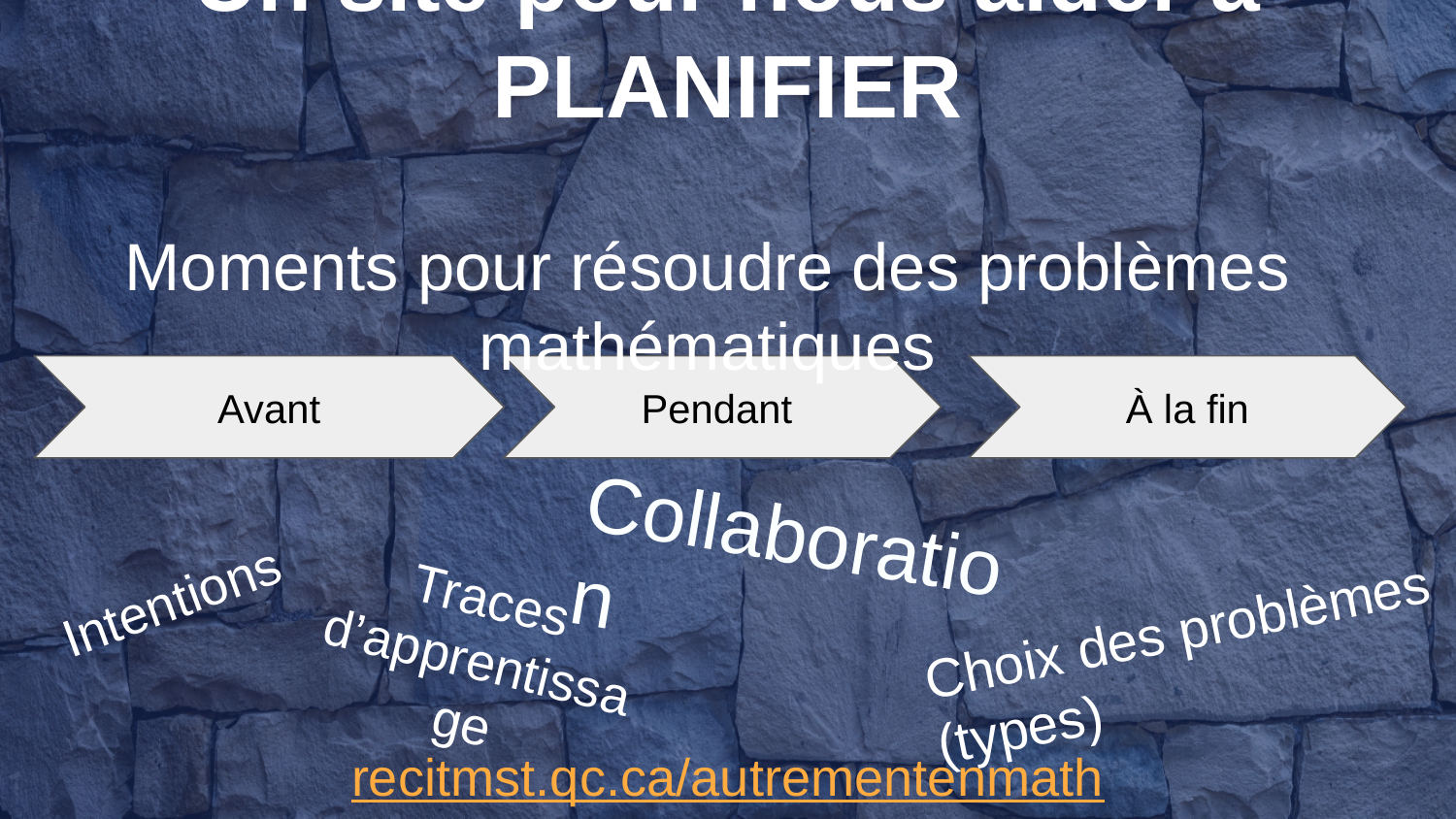

# Un site pour nous aider à PLANIFIER
Moments pour résoudre des problèmes mathématiques
Avant
Pendant
À la fin
Collaboration
Traces d’apprentissage
Intentions
Choix des problèmes (types)
recitmst.qc.ca/autrementenmath